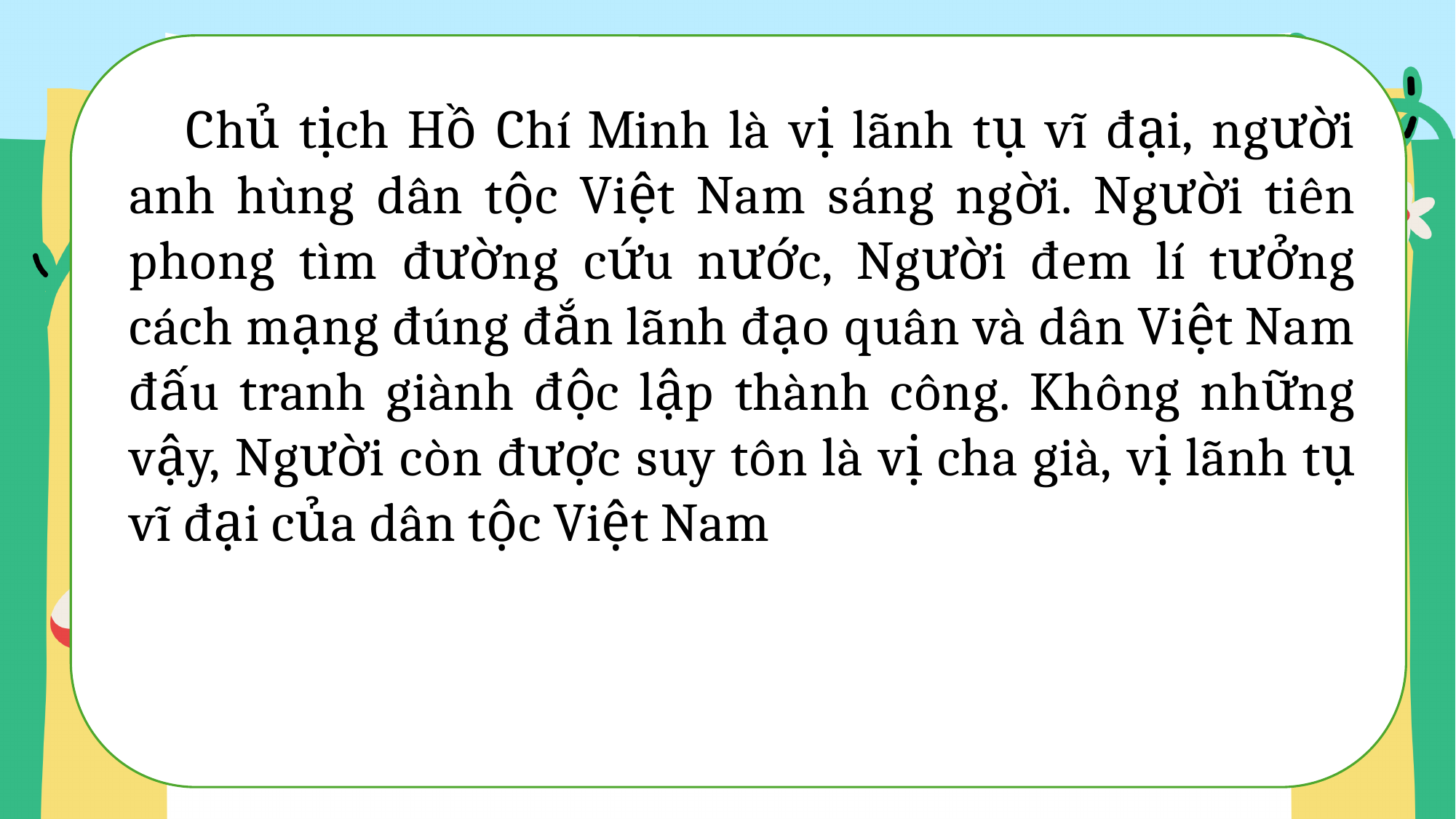

Chủ tịch Hồ Chí Minh là vị lãnh tụ vĩ đại, người anh hùng dân tộc Việt Nam sáng ngời. Người tiên phong tìm đường cứu nước, Người đem lí tưởng cách mạng đúng đắn lãnh đạo quân và dân Việt Nam đấu tranh giành độc lập thành công. Không những vậy, Người còn được suy tôn là vị cha già, vị lãnh tụ vĩ đại của dân tộc Việt Nam